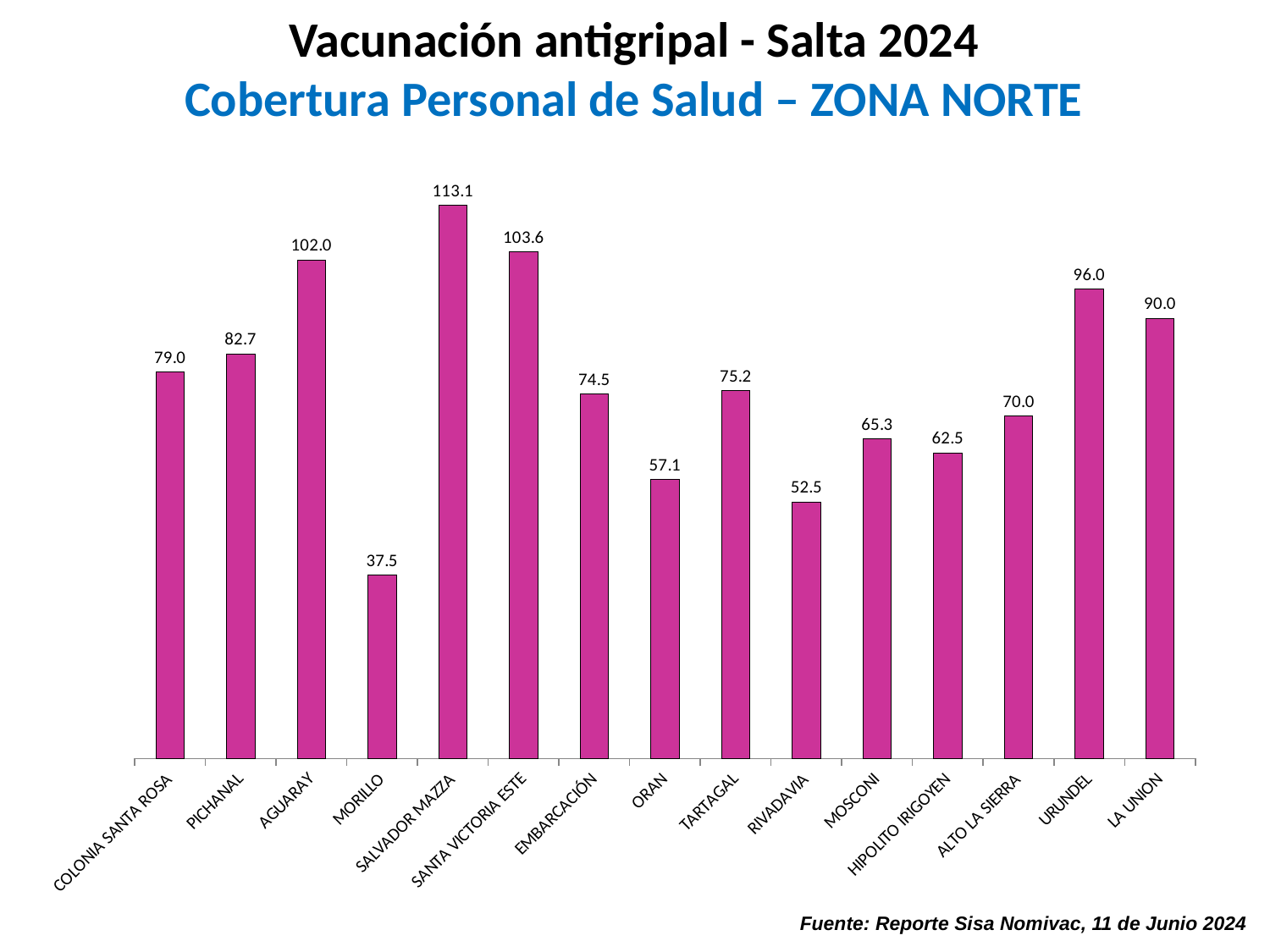

# Vacunación antigripal - Salta 2024
Cobertura Personal de Salud – ZONA NORTE

### Chart

| Category |  |
|---|---|
| COLONIA SANTA ROSA | 79.0 |
| PICHANAL | 82.72727272727273 |
| AGUARAY | 102.0 |
| MORILLO | 37.5 |
| SALVADOR MAZZA | 113.11475409836065 |
| SANTA VICTORIA ESTE | 103.63636363636364 |
| EMBARCACIÓN | 74.5 |
| ORAN | 57.07692307692308 |
| TARTAGAL | 75.2 |
| RIVADAVIA | 52.5 |
| MOSCONI | 65.33333333333333 |
| HIPOLITO IRIGOYEN | 62.5 |
| ALTO LA SIERRA | 70.0 |
| URUNDEL | 96.0 |
| LA UNION | 90.0 |
Fuente: Reporte Sisa Nomivac, 11 de Junio 2024